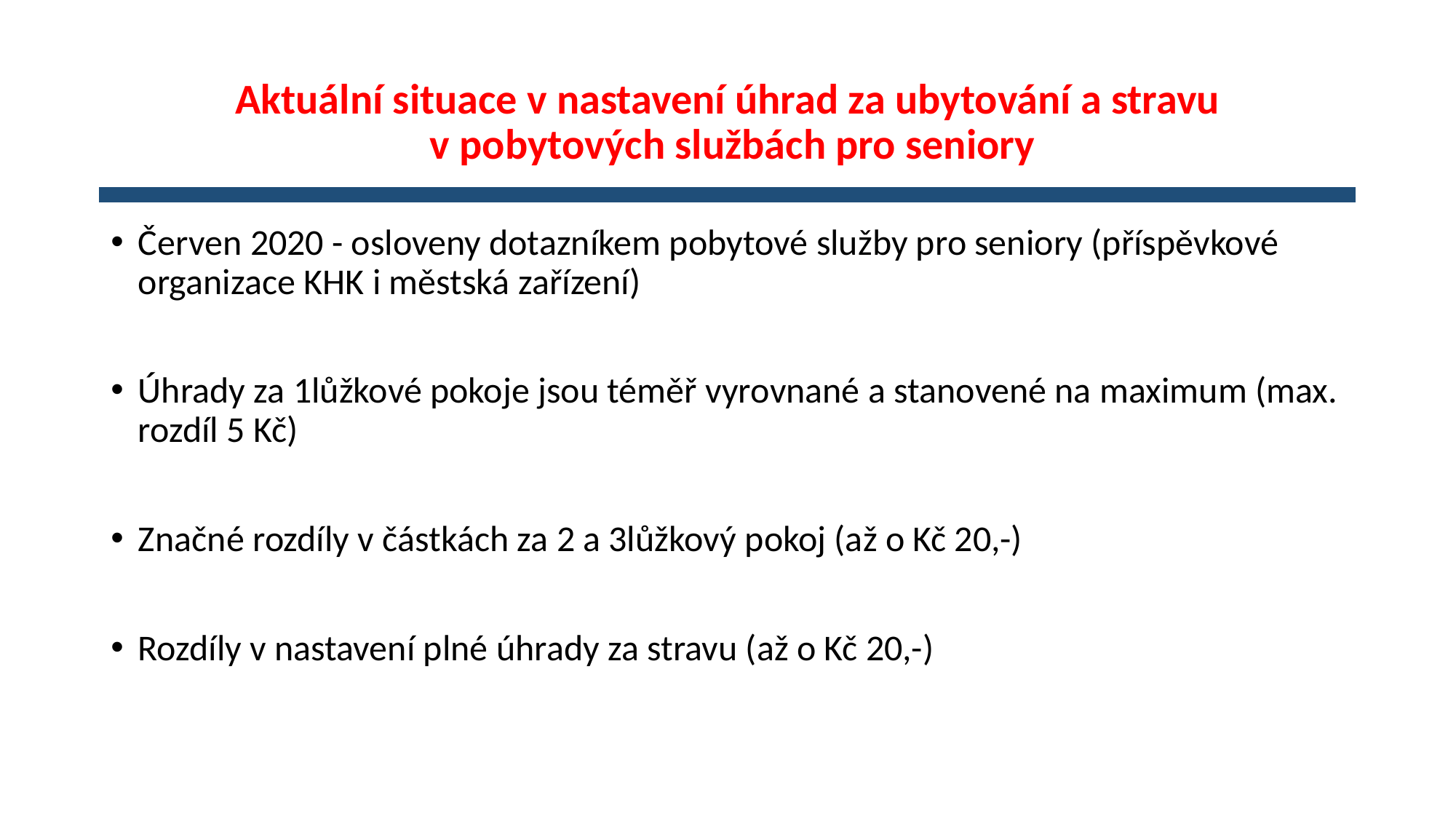

# Aktuální situace v nastavení úhrad za ubytování a stravu v pobytových službách pro seniory

Červen 2020 - osloveny dotazníkem pobytové služby pro seniory (příspěvkové organizace KHK i městská zařízení)

Úhrady za 1lůžkové pokoje jsou téměř vyrovnané a stanovené na maximum (max. rozdíl 5 Kč)

Značné rozdíly v částkách za 2 a 3lůžkový pokoj (až o Kč 20,-)

Rozdíly v nastavení plné úhrady za stravu (až o Kč 20,-)